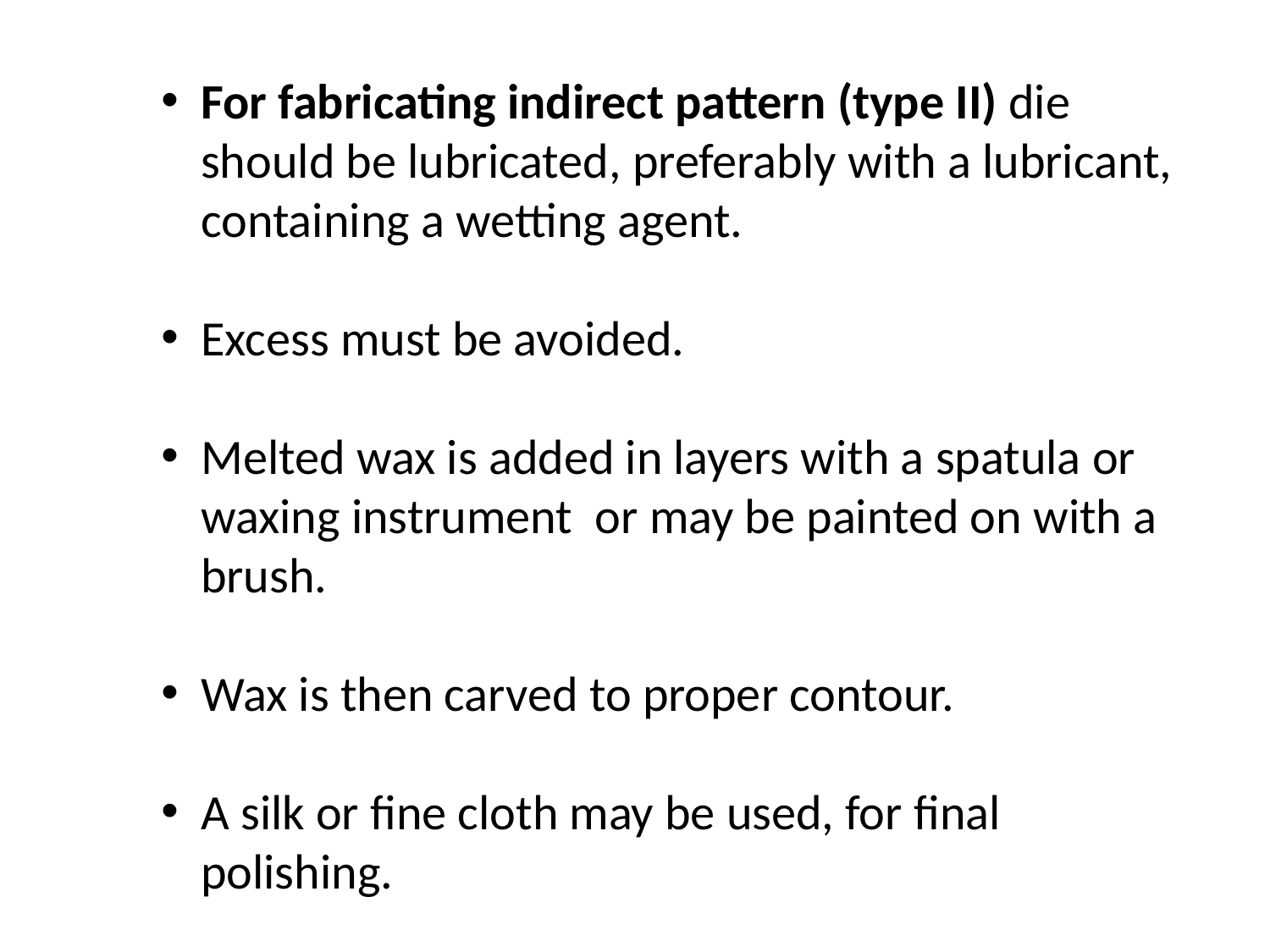

For fabricating indirect pattern (type II) die should be lubricated, preferably with a lubricant, containing a wetting agent.

Excess must be avoided.

Melted wax is added in layers with a spatula or waxing instrument  or may be painted on with a brush.

Wax is then carved to proper contour.

A silk or fine cloth may be used, for final polishing.